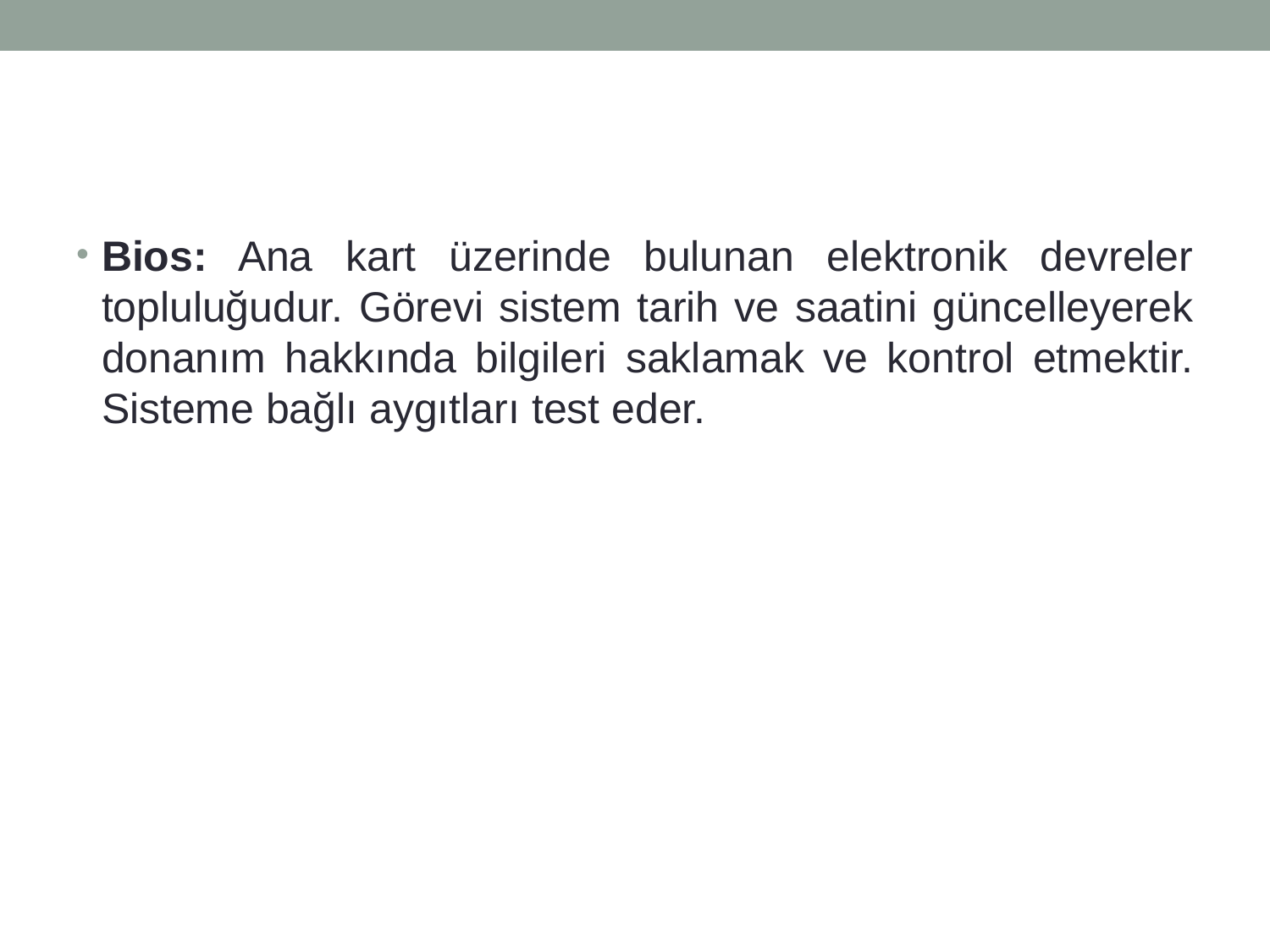

#
Bios: Ana kart üzerinde bulunan elektronik devreler topluluğudur. Görevi sistem tarih ve saatini güncelleyerek donanım hakkında bilgileri saklamak ve kontrol etmektir. Sisteme bağlı aygıtları test eder.